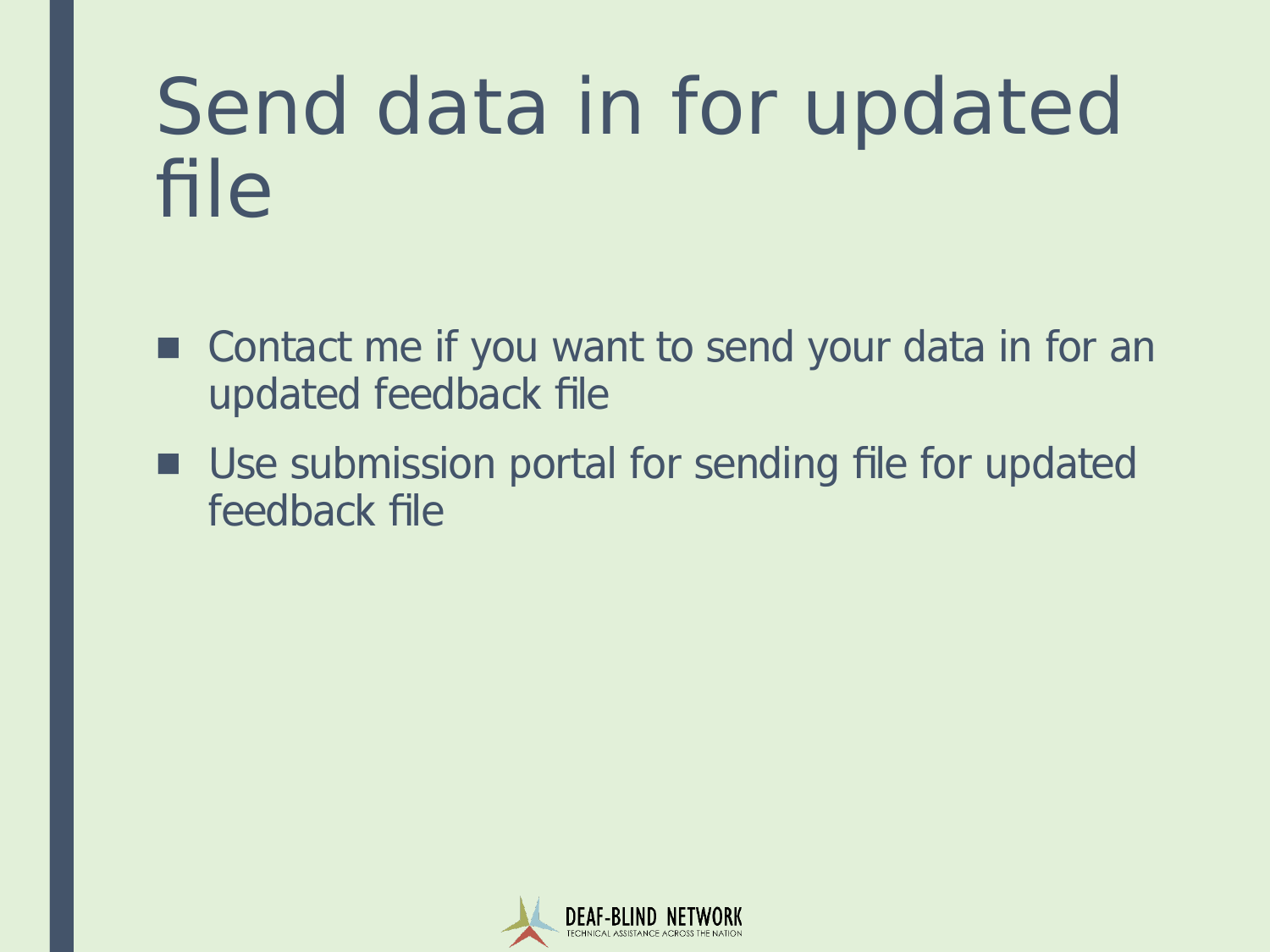

# Send data in for updated file
Contact me if you want to send your data in for an updated feedback file
Use submission portal for sending file for updated feedback file